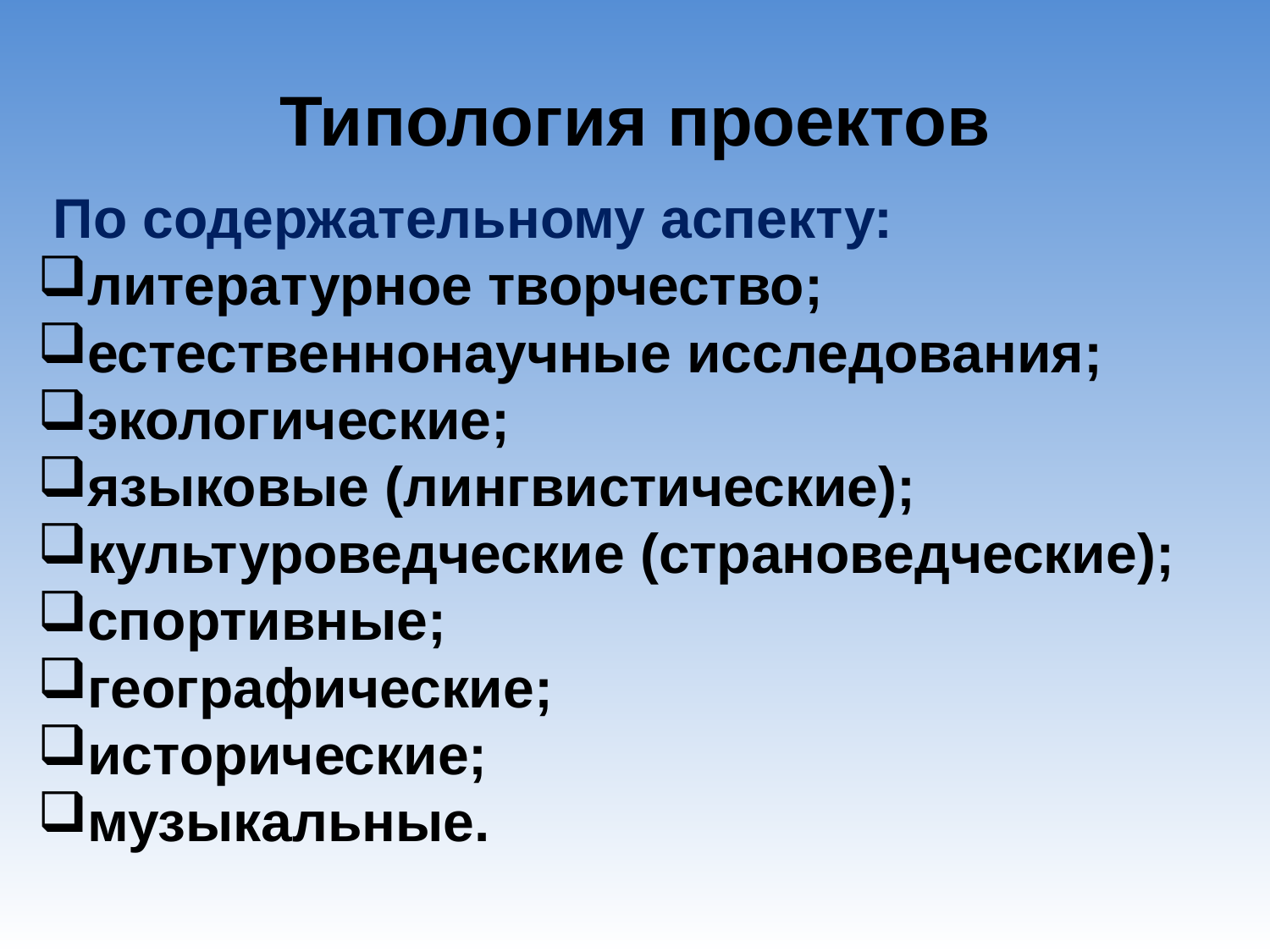

# Типология проектов
 По содержательному аспекту:
литературное творчество;
естественнонаучные исследования;
экологические;
языковые (лингвистические);
культуроведческие (страноведческие);
спортивные;
географические;
исторические;
музыкальные.